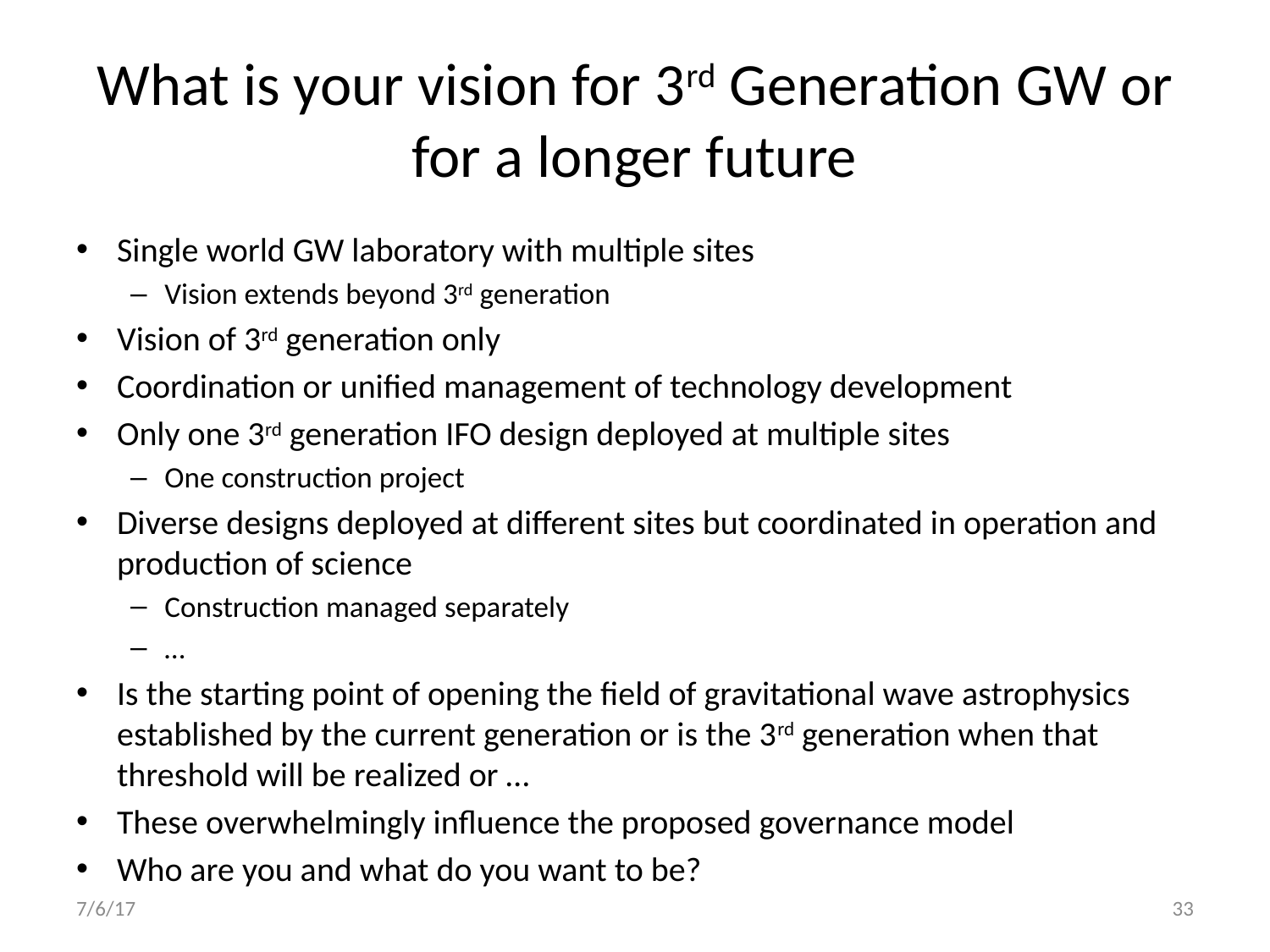

# What is your vision for 3rd Generation GW or for a longer future
Single world GW laboratory with multiple sites
Vision extends beyond 3rd generation
Vision of 3rd generation only
Coordination or unified management of technology development
Only one 3rd generation IFO design deployed at multiple sites
One construction project
Diverse designs deployed at different sites but coordinated in operation and production of science
Construction managed separately
…
Is the starting point of opening the field of gravitational wave astrophysics established by the current generation or is the 3rd generation when that threshold will be realized or …
These overwhelmingly influence the proposed governance model
Who are you and what do you want to be?
7/6/17
33